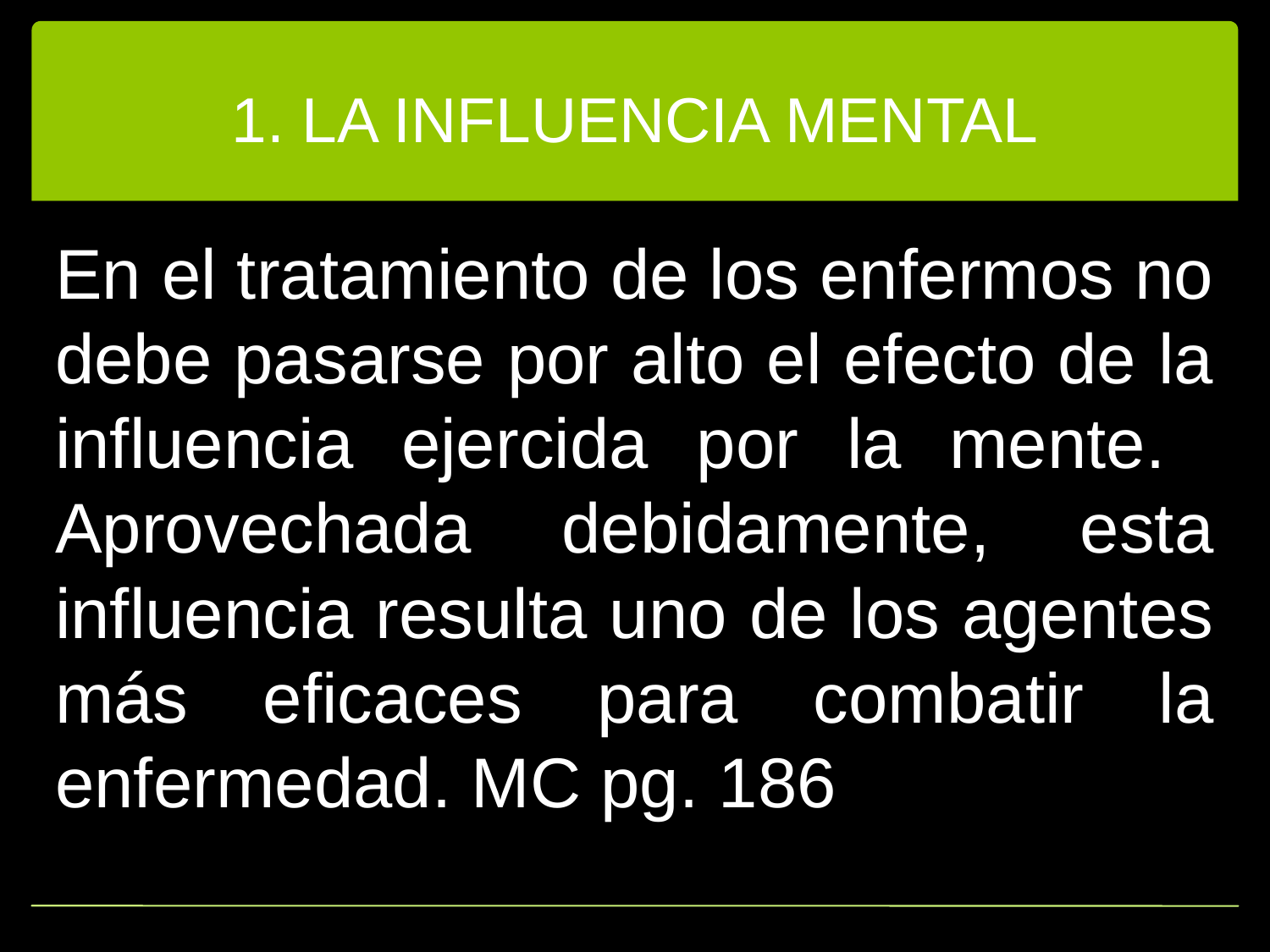

# 1. LA INFLUENCIA MENTAL
En el tratamiento de los enfermos no debe pasarse por alto el efecto de la influencia ejercida por la mente.  Aprovechada debidamente, esta influencia resulta uno de los agentes más eficaces para combatir la enfermedad. MC pg. 186